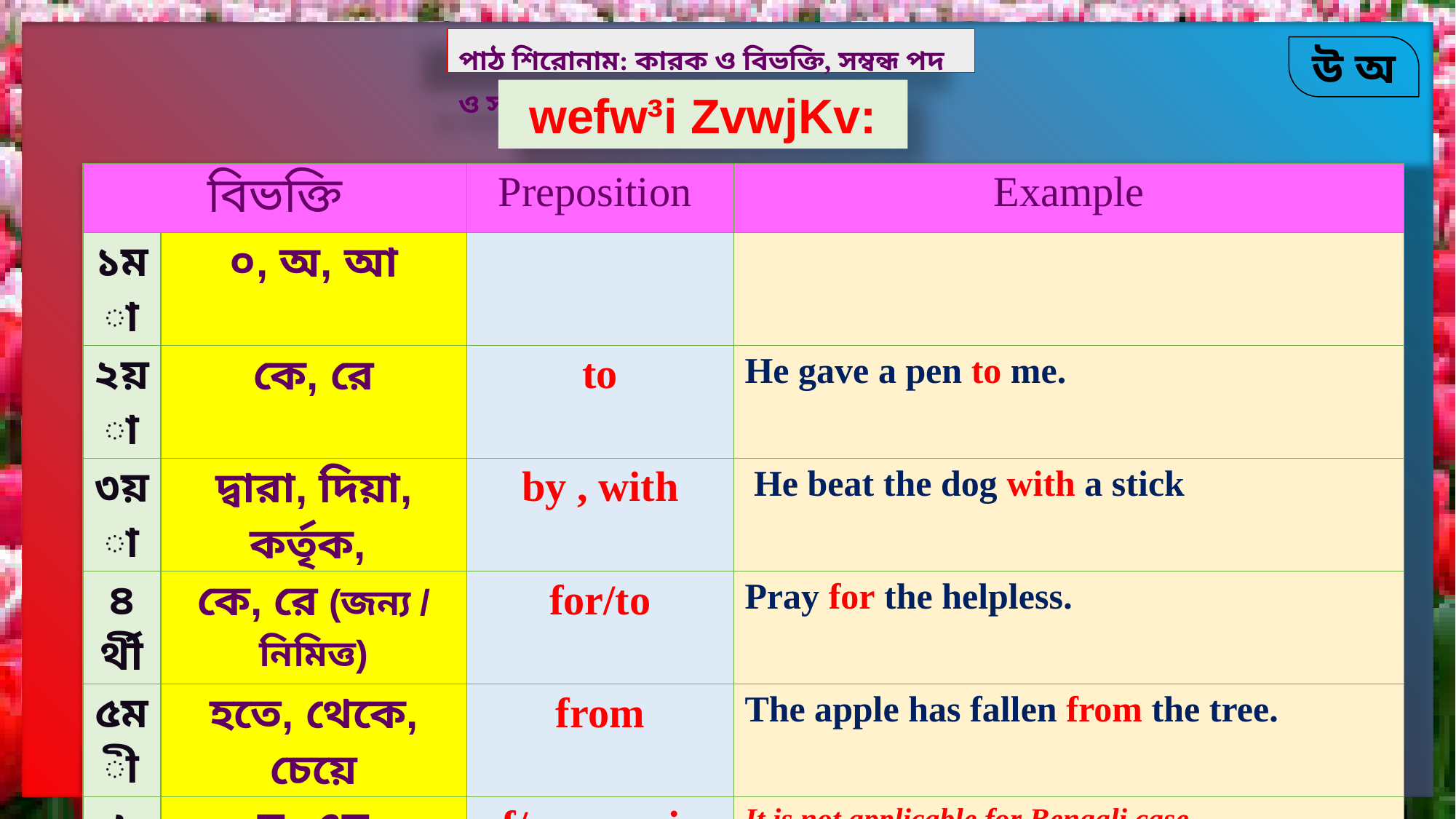

পাঠ শিরোনাম: কারক ও বিভক্তি, সম্বন্ধ পদ ও সম্বোধন পদ
wefw³i ZvwjKv:
| বিভক্তি |  | Preposition | Example |
| --- | --- | --- | --- |
| ১মা | ০, অ, আ |  |  |
| ২য়া | কে, রে | to | He gave a pen to me. |
| ৩য়া | দ্বারা, দিয়া, কর্তৃক, | by , with | He beat the dog with a stick |
| ৪র্থী | কে, রে (জন্য / নিমিত্ত) | for/to | Pray for the helpless. |
| ৫মী | হতে, থেকে, চেয়ে | from | The apple has fallen from the tree. |
| ৬ষ্ঠী | র, এর | of/ possessive | It is not applicable for Bengali case. |
| ৭মী | এ, য়, তে, | in, at, on | The cat is in the house at the middle door. |
8 April 2021
10